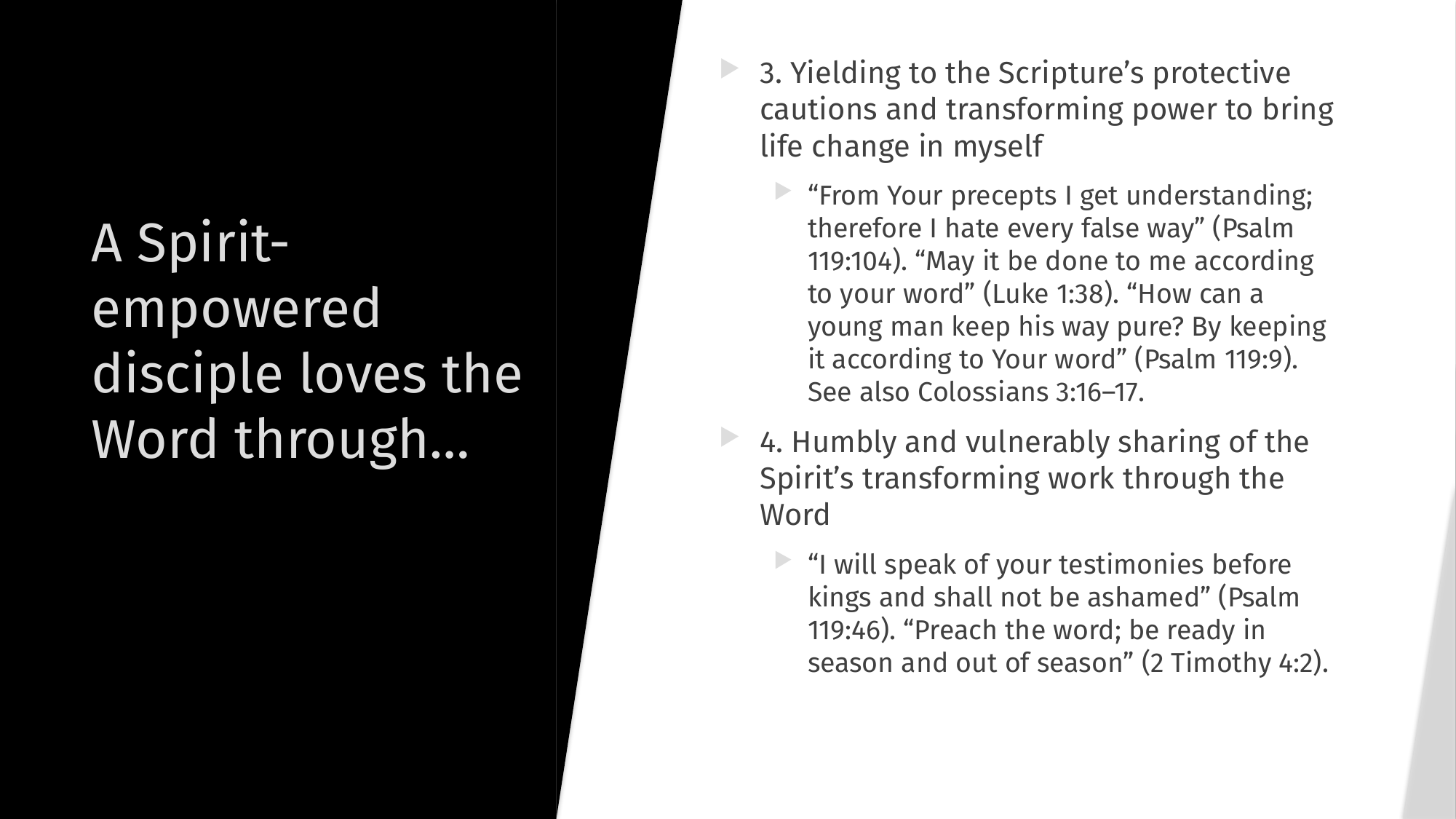

3. Yielding to the Scripture’s protective cautions and transforming power to bring life change in myself
“From Your precepts I get understanding; therefore I hate every false way” (Psalm 119:104). “May it be done to me according to your word” (Luke 1:38). “How can a young man keep his way pure? By keeping it according to Your word” (Psalm 119:9). See also Colossians 3:16–17.
4. Humbly and vulnerably sharing of the Spirit’s transforming work through the Word
“I will speak of your testimonies before kings and shall not be ashamed” (Psalm 119:46). “Preach the word; be ready in season and out of season” (2 Timothy 4:2).
# A Spirit-empowered disciple loves the Word through…